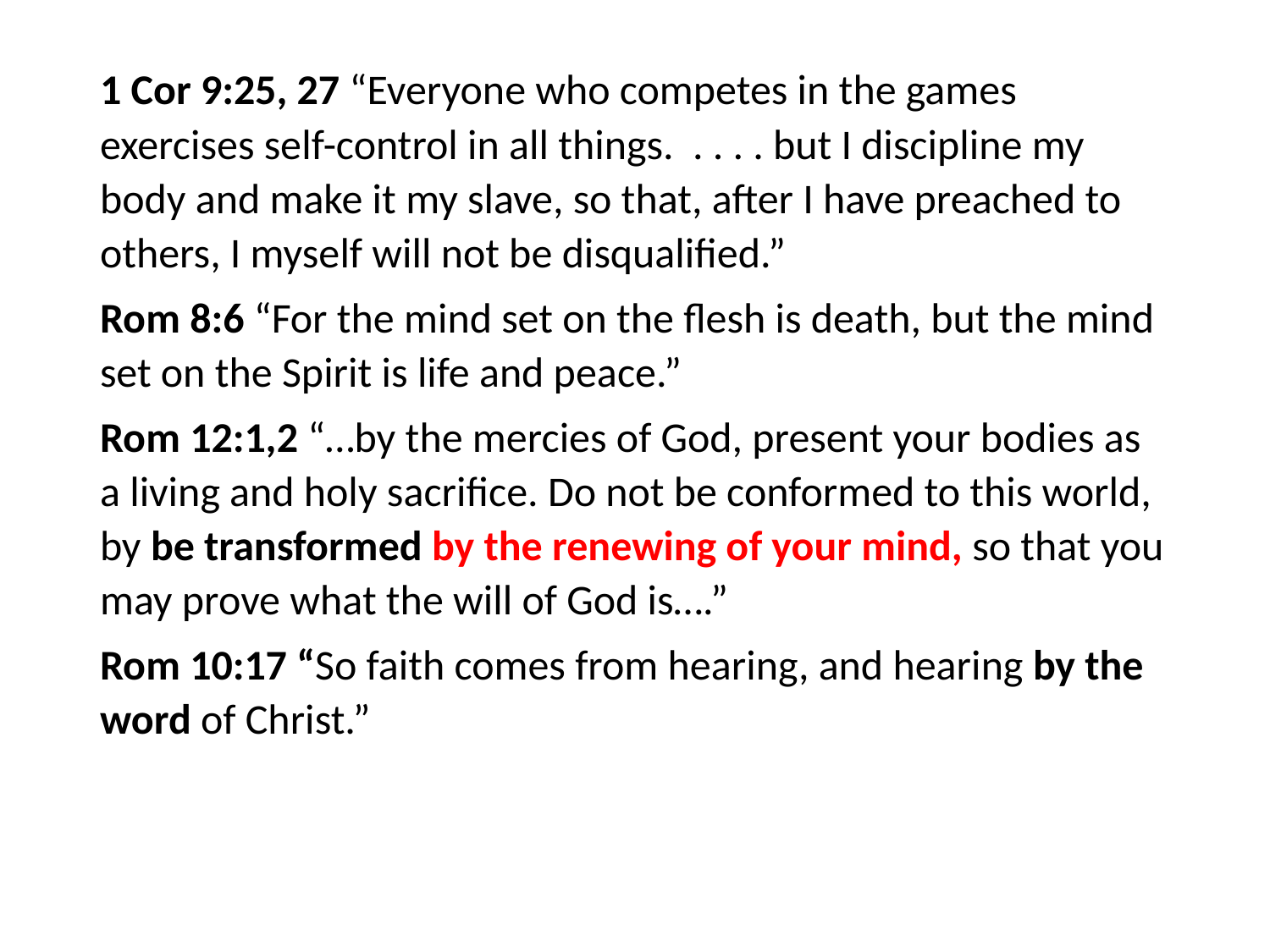

#
1 Cor 9:25, 27 “Everyone who competes in the games exercises self-control in all things.  . . . . but I discipline my body and make it my slave, so that, after I have preached to others, I myself will not be disqualified.”
Rom 8:6 “For the mind set on the flesh is death, but the mind set on the Spirit is life and peace.”
Rom 12:1,2 “…by the mercies of God, present your bodies as a living and holy sacrifice. Do not be conformed to this world, by be transformed by the renewing of your mind, so that you may prove what the will of God is….”
Rom 10:17 “So faith comes from hearing, and hearing by the word of Christ.”